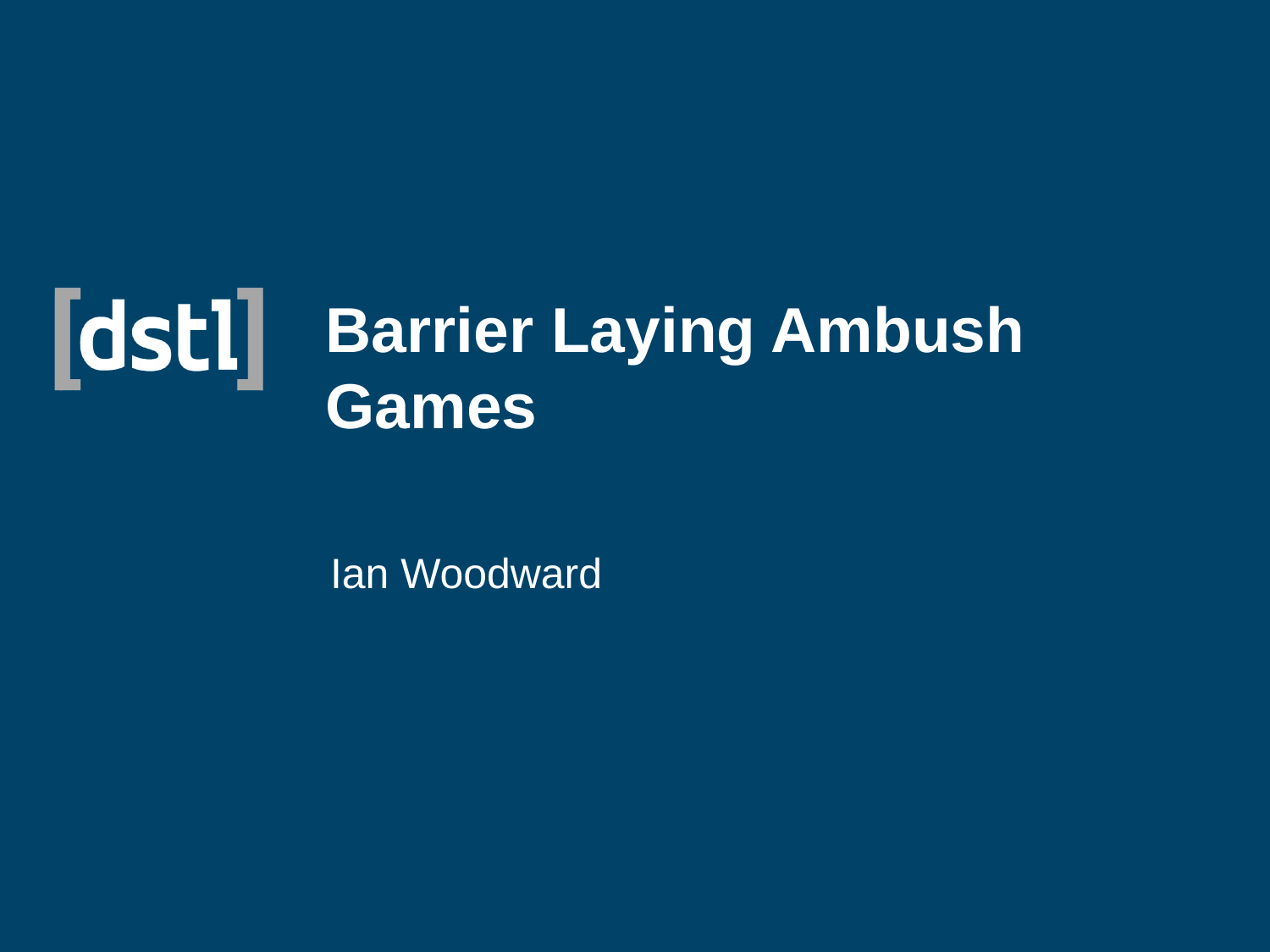

# Barrier Laying Ambush Games
Ian Woodward